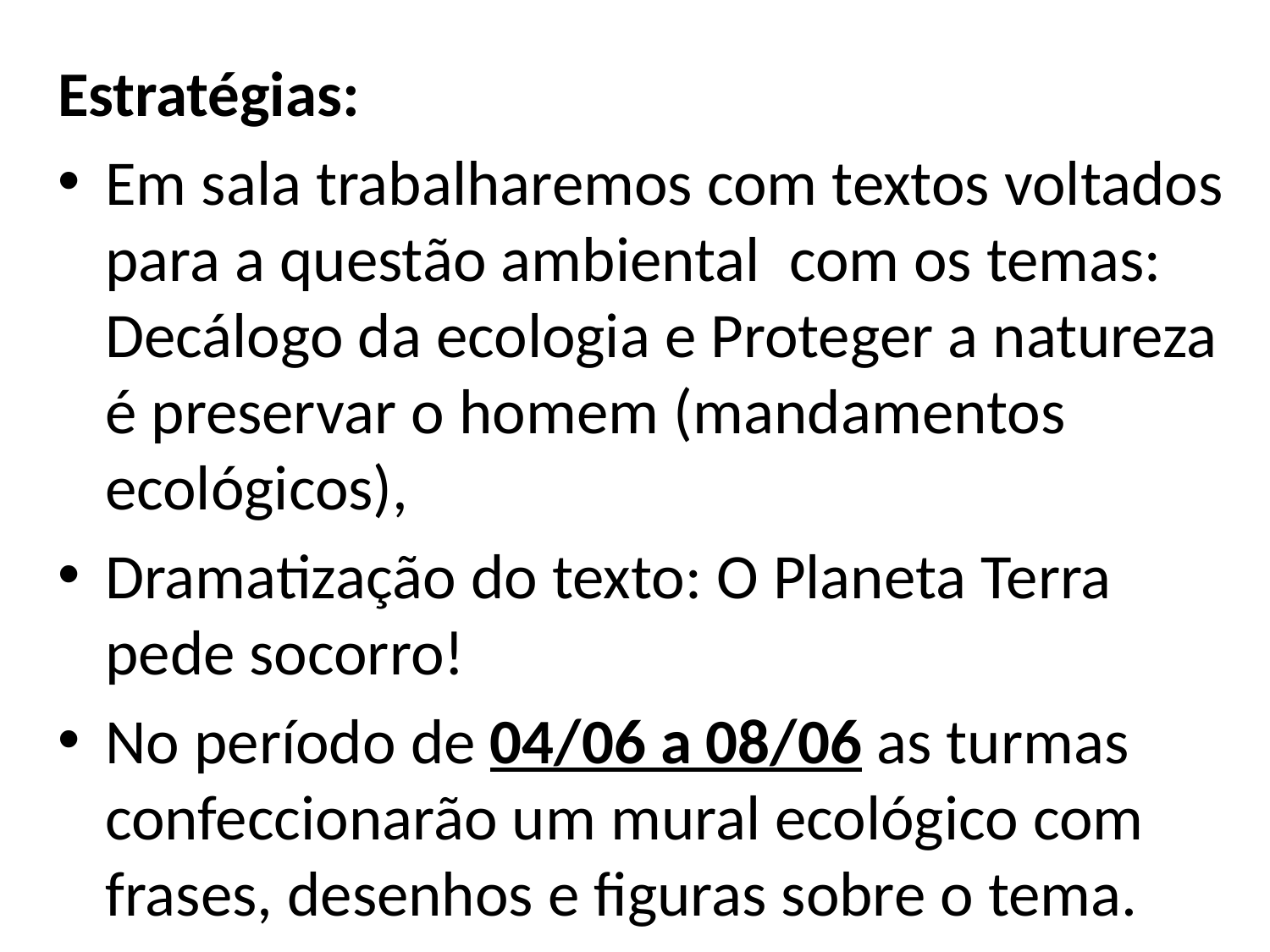

Estratégias:
Em sala trabalharemos com textos voltados para a questão ambiental  com os temas: Decálogo da ecologia e Proteger a natureza é preservar o homem (mandamentos ecológicos),
Dramatização do texto: O Planeta Terra pede socorro!
No período de 04/06 a 08/06 as turmas confeccionarão um mural ecológico com frases, desenhos e figuras sobre o tema.